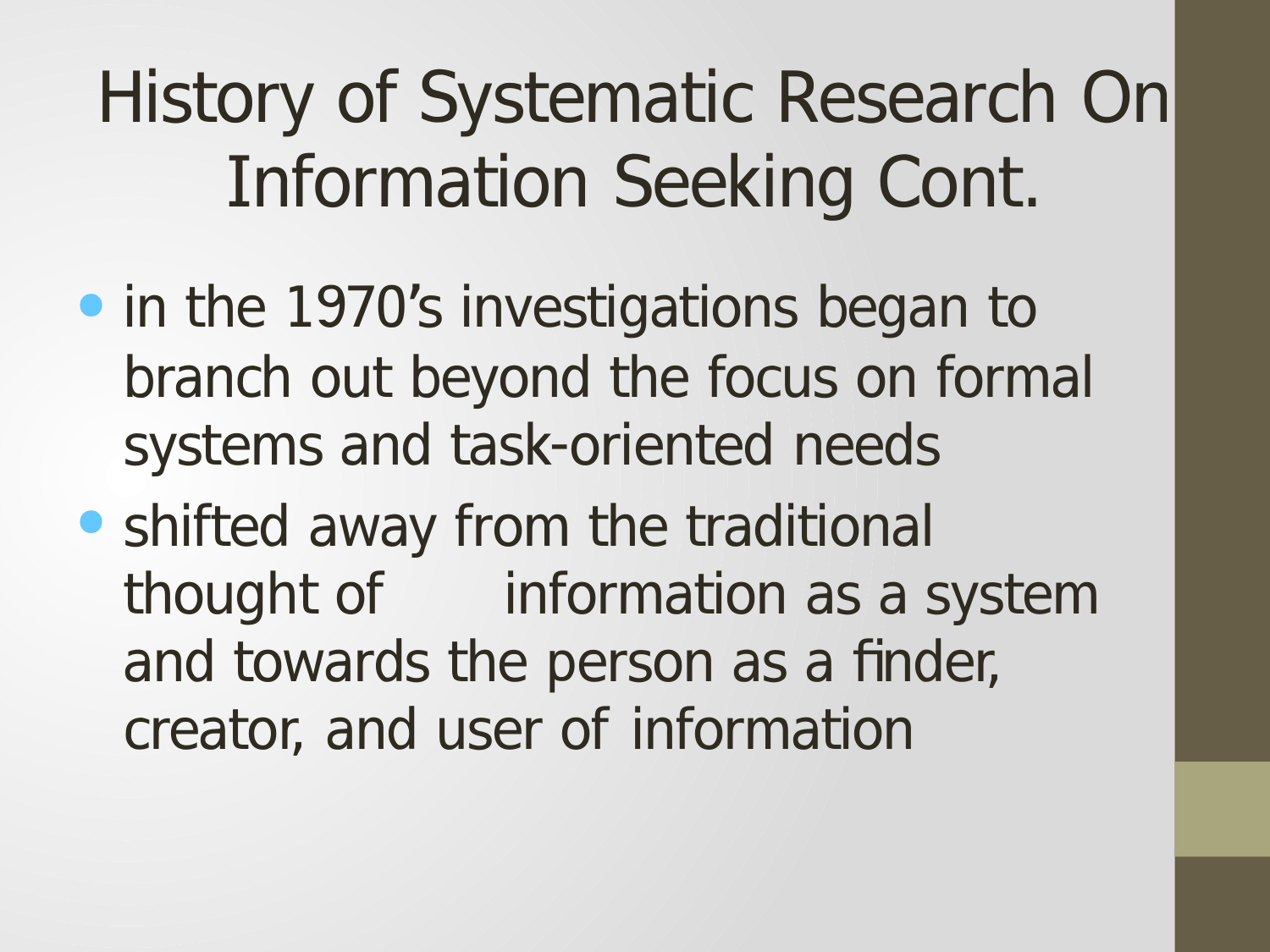

History
of
Systematic
Research
On
Information
Seeking
Cont.
•
in the 1970’s investigations began to
branch out beyond the focus on formal systems and task-oriented needs
shifted away from the traditional thought of	information as a system and towards the person as a finder, creator, and user of	information
•